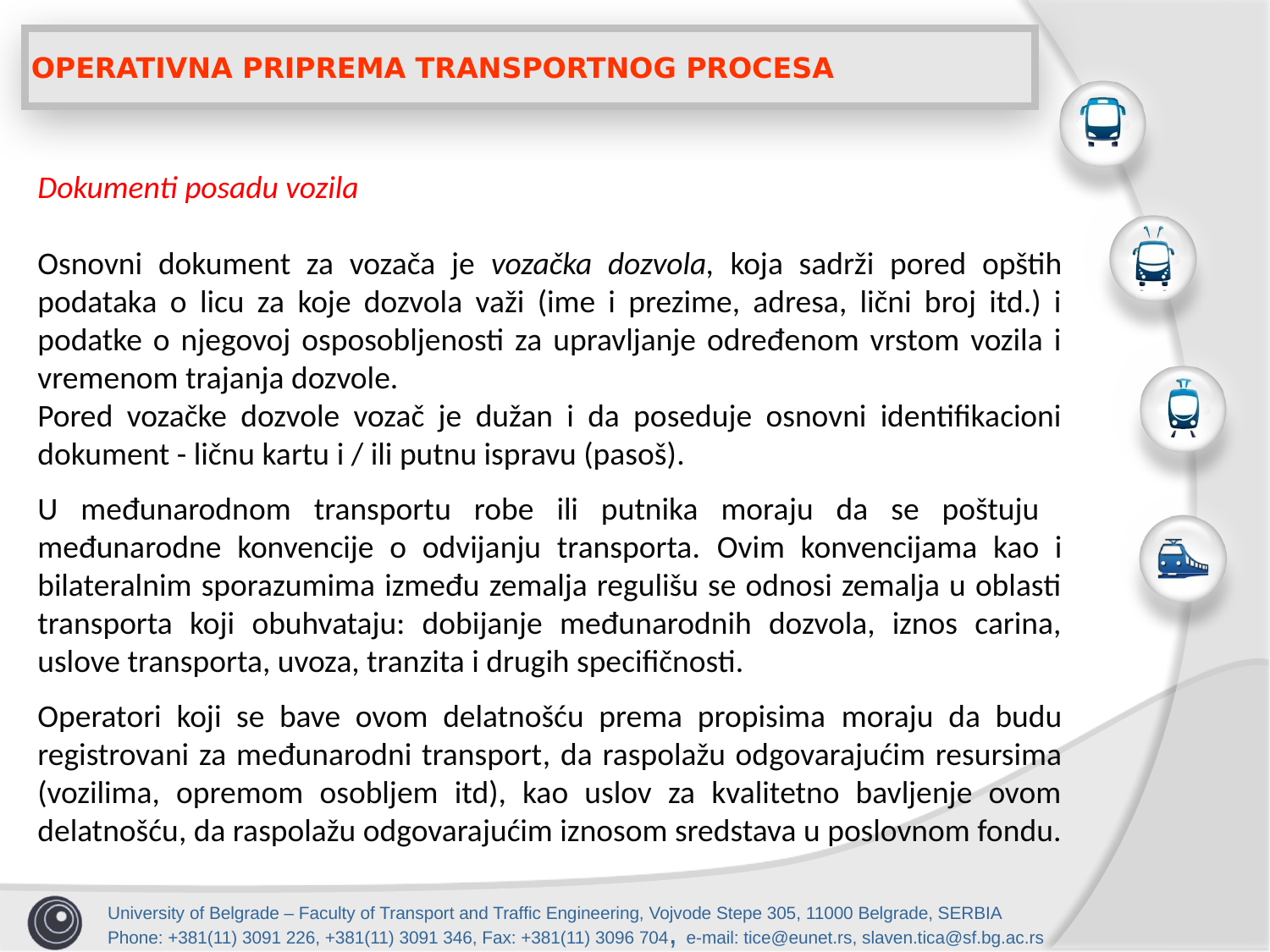

OPERATIVNA PRIPREMA TRANSPORTNOG PROCESA
Dokumenti posadu vozila

Osnovni dokument za vozača je vozačka dozvola, koja sadrži pored opštih podataka o licu za koje dozvola važi (ime i prezime, adresa, lični broj itd.) i podatke o njegovoj osposobljenosti za upravljanje određenom vrstom vozila i vremenom trajanja dozvole.
Pored vozačke dozvole vozač je dužan i da poseduje osnovni identifikacioni dokument - ličnu kartu i / ili putnu ispravu (pasoš).

U međunarodnom transportu robe ili putnika moraju da se poštuju  međunarodne konvencije o odvijanju transporta. Ovim konvencijama kao i bilateralnim sporazumima između zemalja regulišu se odnosi zemalja u oblasti transporta koji obuhvataju: dobijanje međunarodnih dozvola, iznos carina, uslove transporta, uvoza, tranzita i drugih specifičnosti.

Operatori koji se bave ovom delatnošću prema propisima moraju da budu registrovani za međunarodni transport, da raspolažu odgovarajućim resursima (vozilima, opremom osobljem itd), kao uslov za kvalitetno bavljenje ovom delatnošću, da raspolažu odgovarajućim iznosom sredstava u poslovnom fondu.